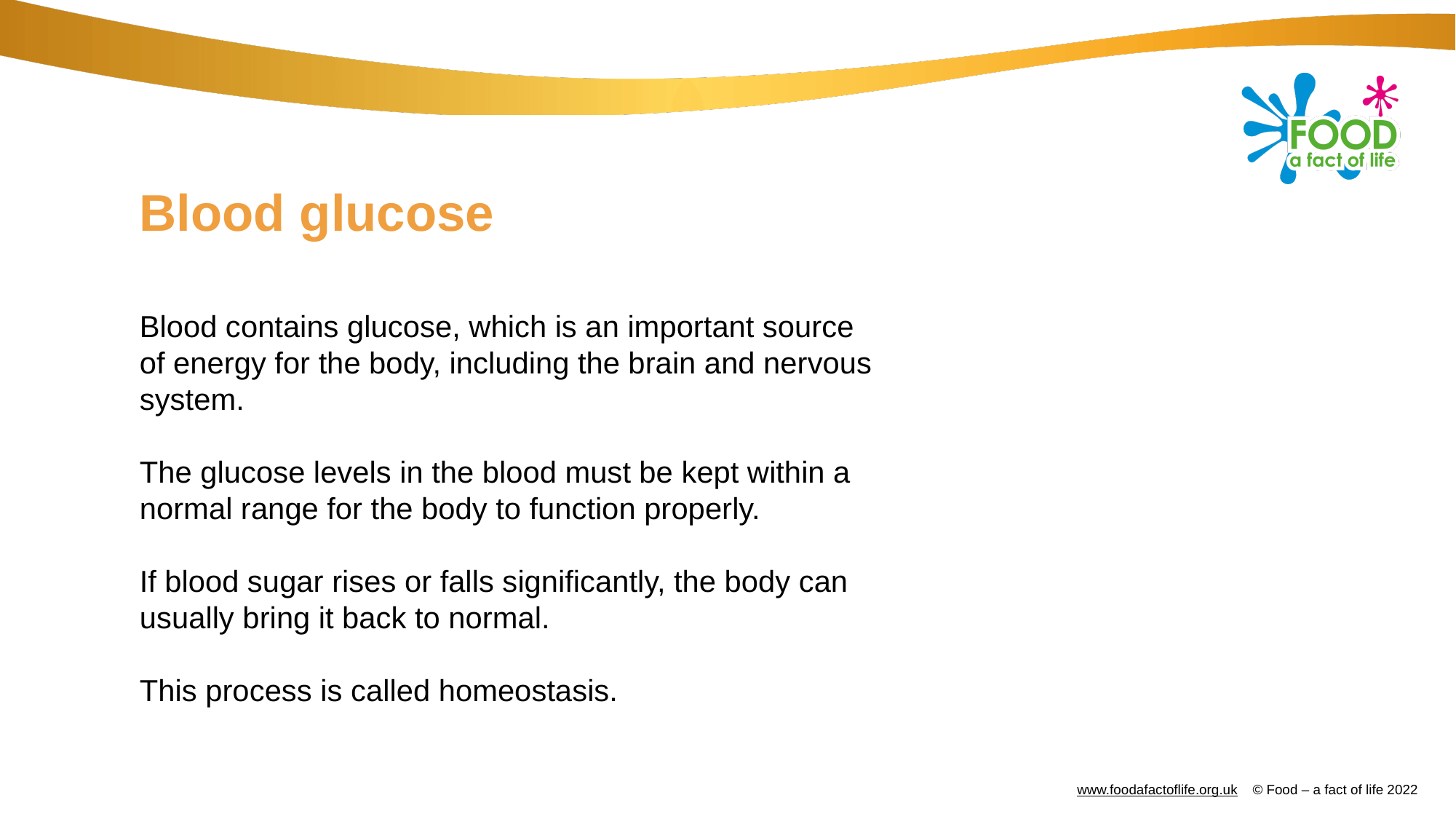

# Blood glucose
Blood contains glucose, which is an important source of energy for the body, including the brain and nervous system.

The glucose levels in the blood must be kept within a normal range for the body to function properly.

If blood sugar rises or falls significantly, the body can usually bring it back to normal.

This process is called homeostasis.